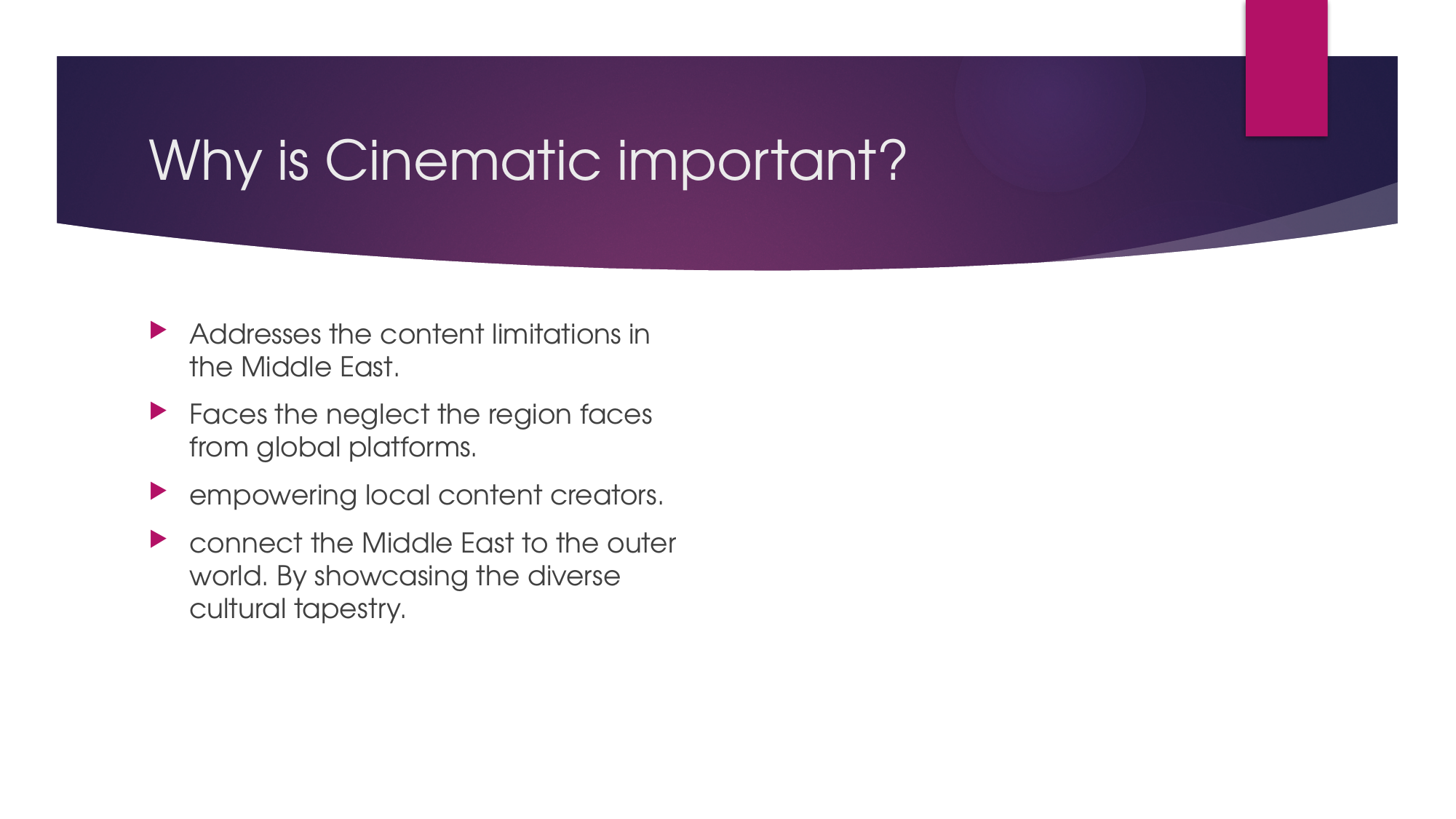

# Why is Cinematic important?
Addresses the content limitations in the Middle East.
Faces the neglect the region faces from global platforms.
empowering local content creators.
connect the Middle East to the outer world. By showcasing the diverse cultural tapestry.